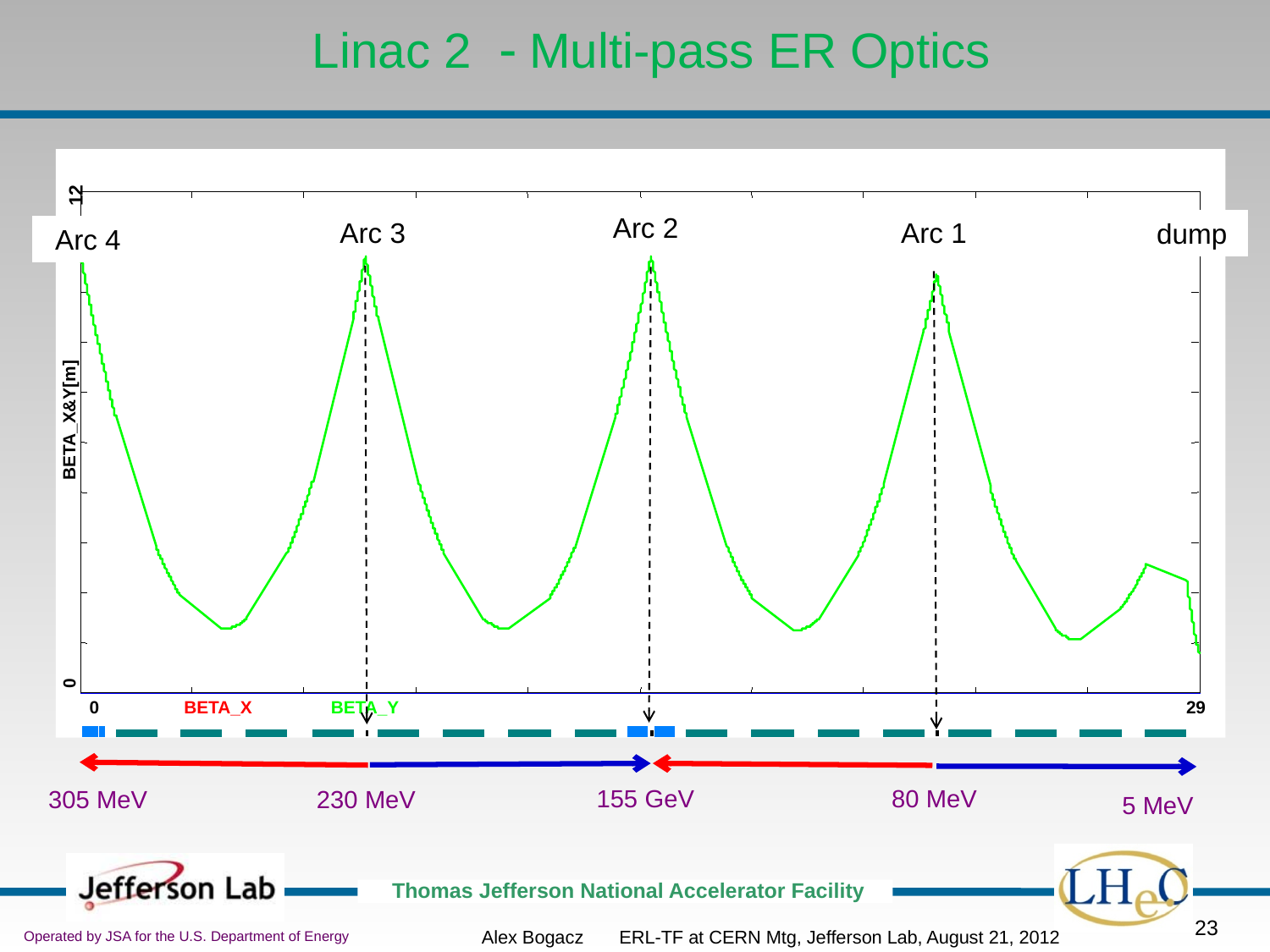

# Linac 2  − Multi-pass ER Optics

12

BETA_X&Y[m]

0

0
BETA_X
BETA_Y
29

Arc 2
Arc 3
Arc 1
dump
Arc 4
155 GeV
80 MeV
230 MeV
305 MeV
5 MeV
Alex Bogacz       ERL-TF at CERN Mtg, Jefferson Lab, August 21, 2012